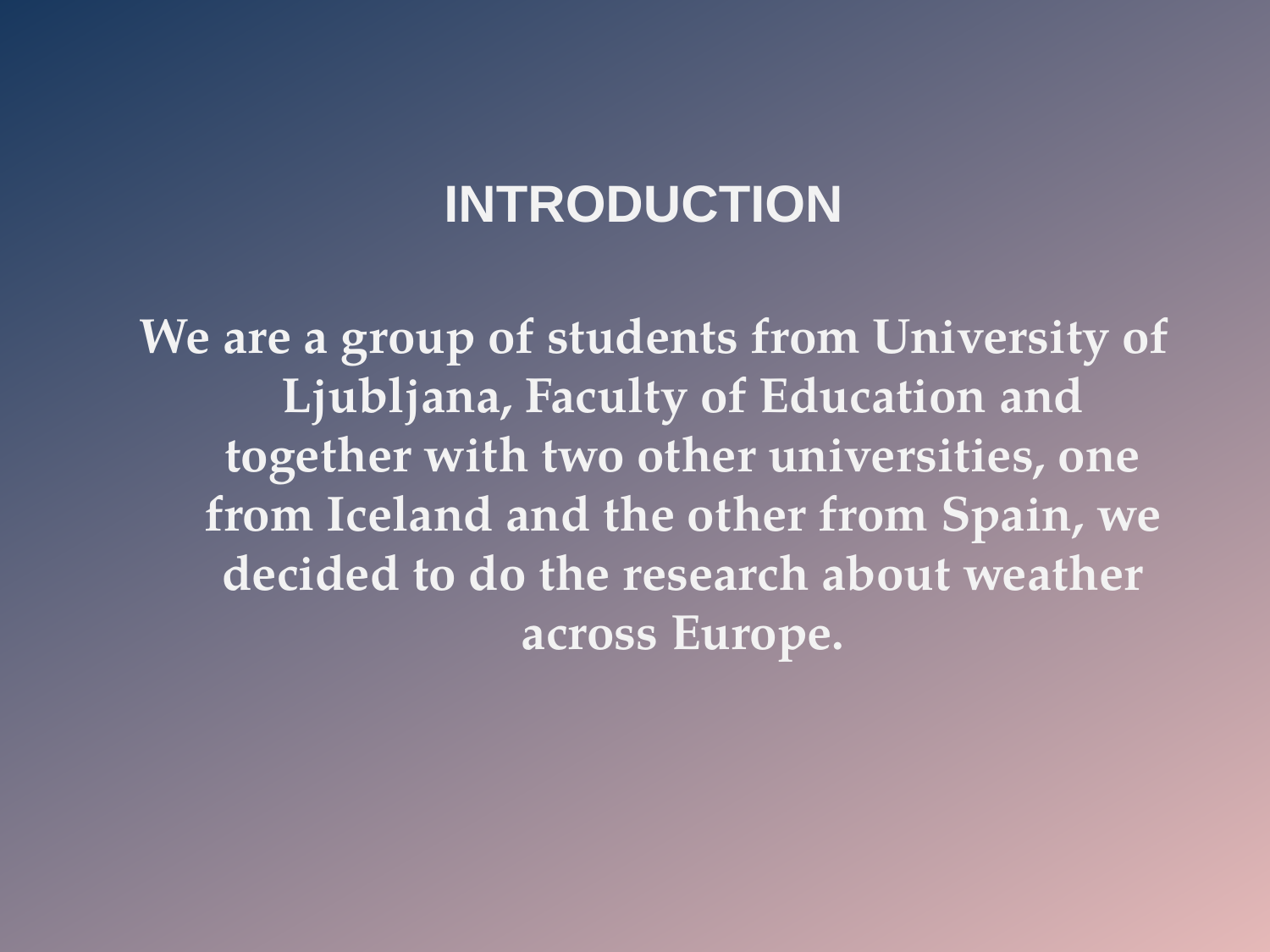

# INTRODUCTION
We are a group of students from University of Ljubljana, Faculty of Education and together with two other universities, one from Iceland and the other from Spain, we decided to do the research about weather across Europe.